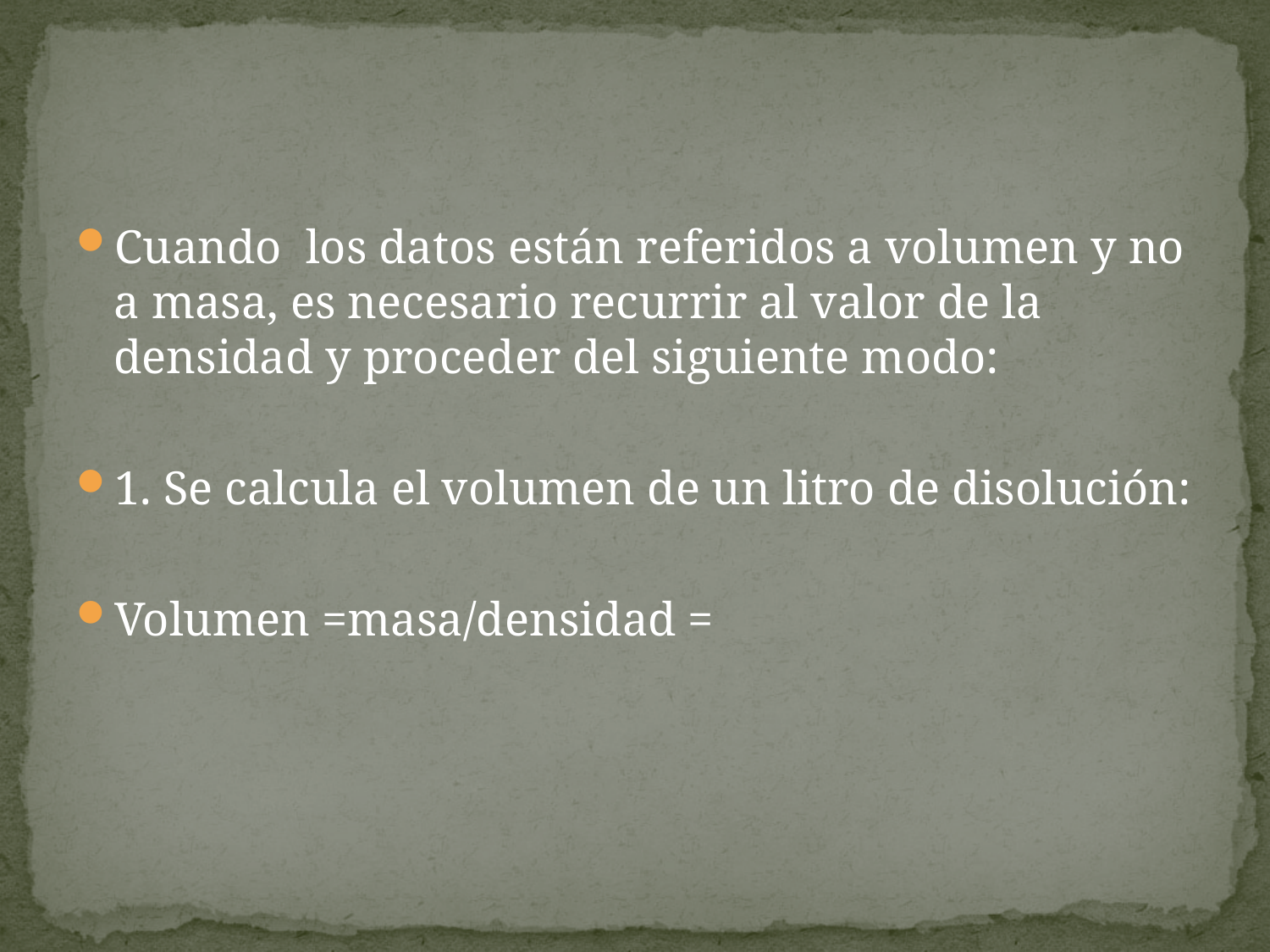

#
Cuando  los datos están referidos a volumen y no a masa, es necesario recurrir al valor de la densidad y proceder del siguiente modo:

1. Se calcula el volumen de un litro de disolución:

Volumen =masa/densidad =